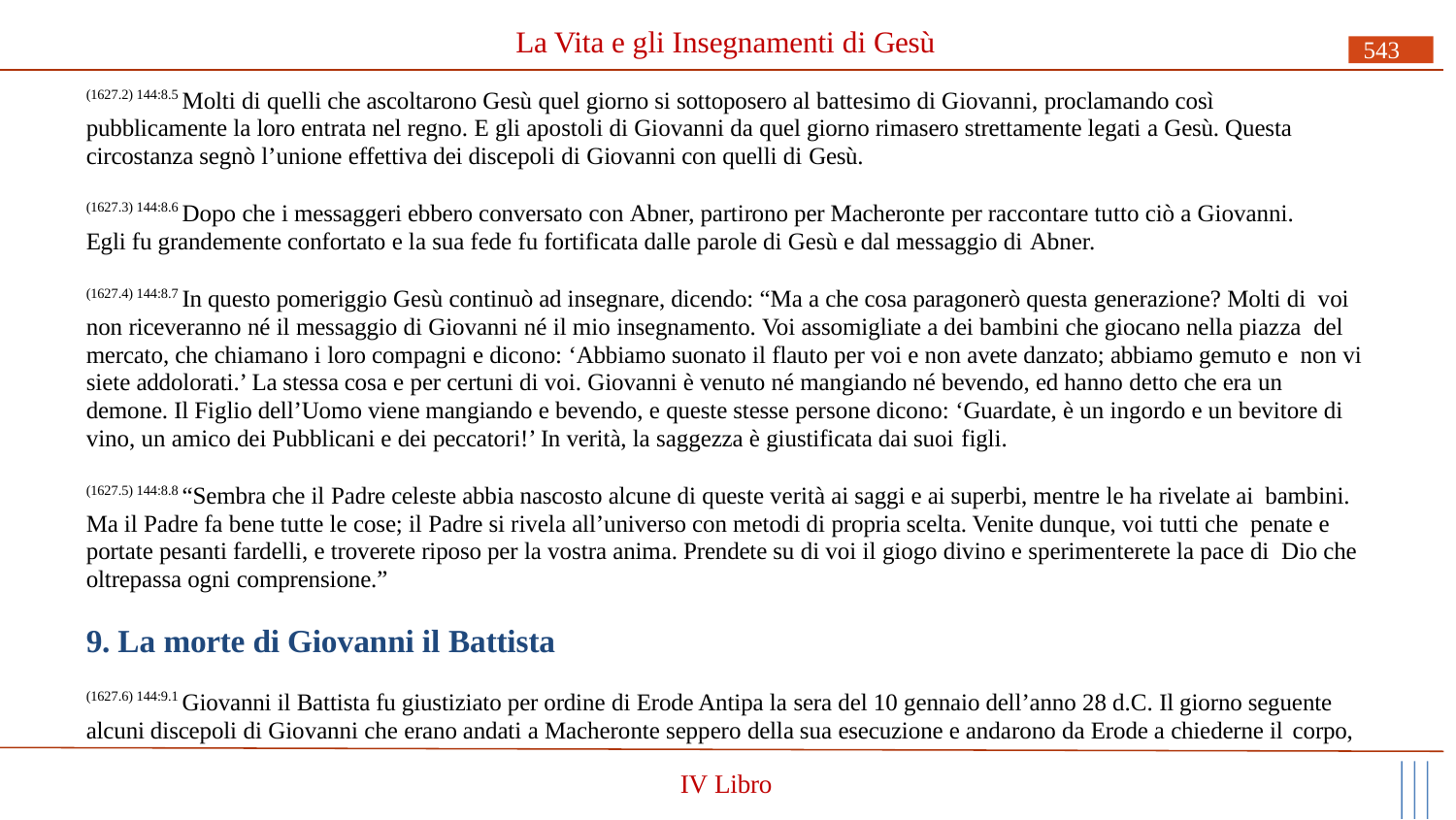

# La Vita e gli Insegnamenti di Gesù
543

(1627.2) 144:8.5 Molti di quelli che ascoltarono Gesù quel giorno si sottoposero al battesimo di Giovanni, proclamando così  pubblicamente la loro entrata nel regno. E gli apostoli di Giovanni da quel giorno rimasero strettamente legati a Gesù. Questa  circostanza segnò l’unione effettiva dei discepoli di Giovanni con quelli di Gesù.

(1627.3) 144:8.6 Dopo che i messaggeri ebbero conversato con Abner, partirono per Macheronte per raccontare tutto ciò a Giovanni.  Egli fu grandemente confortato e la sua fede fu fortificata dalle parole di Gesù e dal messaggio di Abner.

(1627.4) 144:8.7 In questo pomeriggio Gesù continuò ad insegnare, dicendo: “Ma a che cosa paragonerò questa generazione? Molti di  voi non riceveranno né il messaggio di Giovanni né il mio insegnamento. Voi assomigliate a dei bambini che giocano nella piazza  del mercato, che chiamano i loro compagni e dicono: ‘Abbiamo suonato il flauto per voi e non avete danzato; abbiamo gemuto e  non vi siete addolorati.’ La stessa cosa e per certuni di voi. Giovanni è venuto né mangiando né bevendo, ed hanno detto che era un  demone. Il Figlio dell’Uomo viene mangiando e bevendo, e queste stesse persone dicono: ‘Guardate, è un ingordo e un bevitore di  vino, un amico dei Pubblicani e dei peccatori!’ In verità, la saggezza è giustificata dai suoi figli.

(1627.5) 144:8.8 “Sembra che il Padre celeste abbia nascosto alcune di queste verità ai saggi e ai superbi, mentre le ha rivelate ai  bambini. Ma il Padre fa bene tutte le cose; il Padre si rivela all’universo con metodi di propria scelta. Venite dunque, voi tutti che  penate e portate pesanti fardelli, e troverete riposo per la vostra anima. Prendete su di voi il giogo divino e sperimenterete la pace di  Dio che oltrepassa ogni comprensione.”

9. La morte di Giovanni il Battista
(1627.6) 144:9.1 Giovanni il Battista fu giustiziato per ordine di Erode Antipa la sera del 10 gennaio dell’anno 28 d.C. Il giorno seguente  alcuni discepoli di Giovanni che erano andati a Macheronte seppero della sua esecuzione e andarono da Erode a chiederne il corpo,

IV Libro